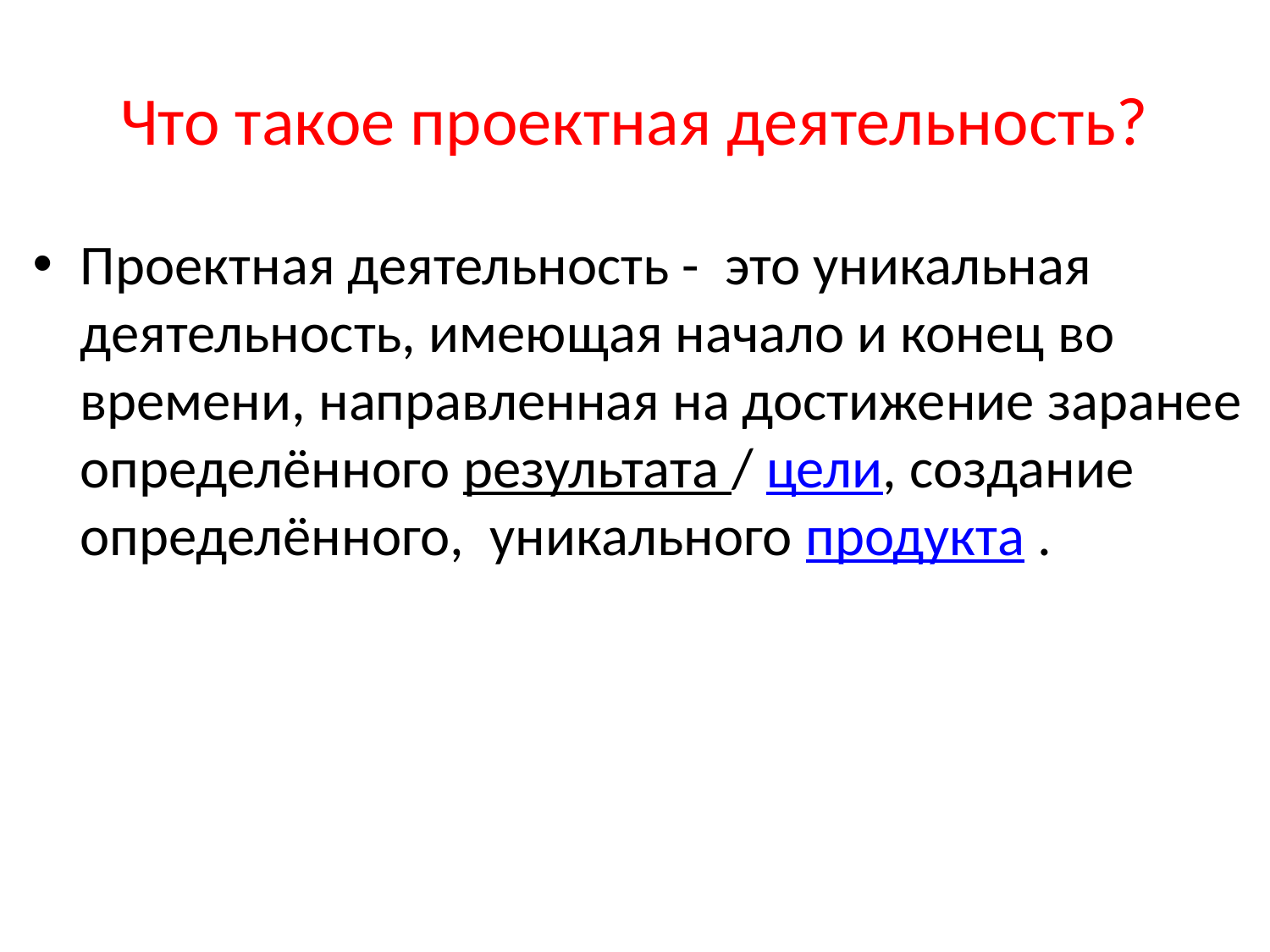

# Что такое проектная деятельность?
Проектная деятельность -  это уникальная деятельность, имеющая начало и конец во времени, направленная на достижение заранее определённого результата / цели, создание определённого,  уникального продукта .